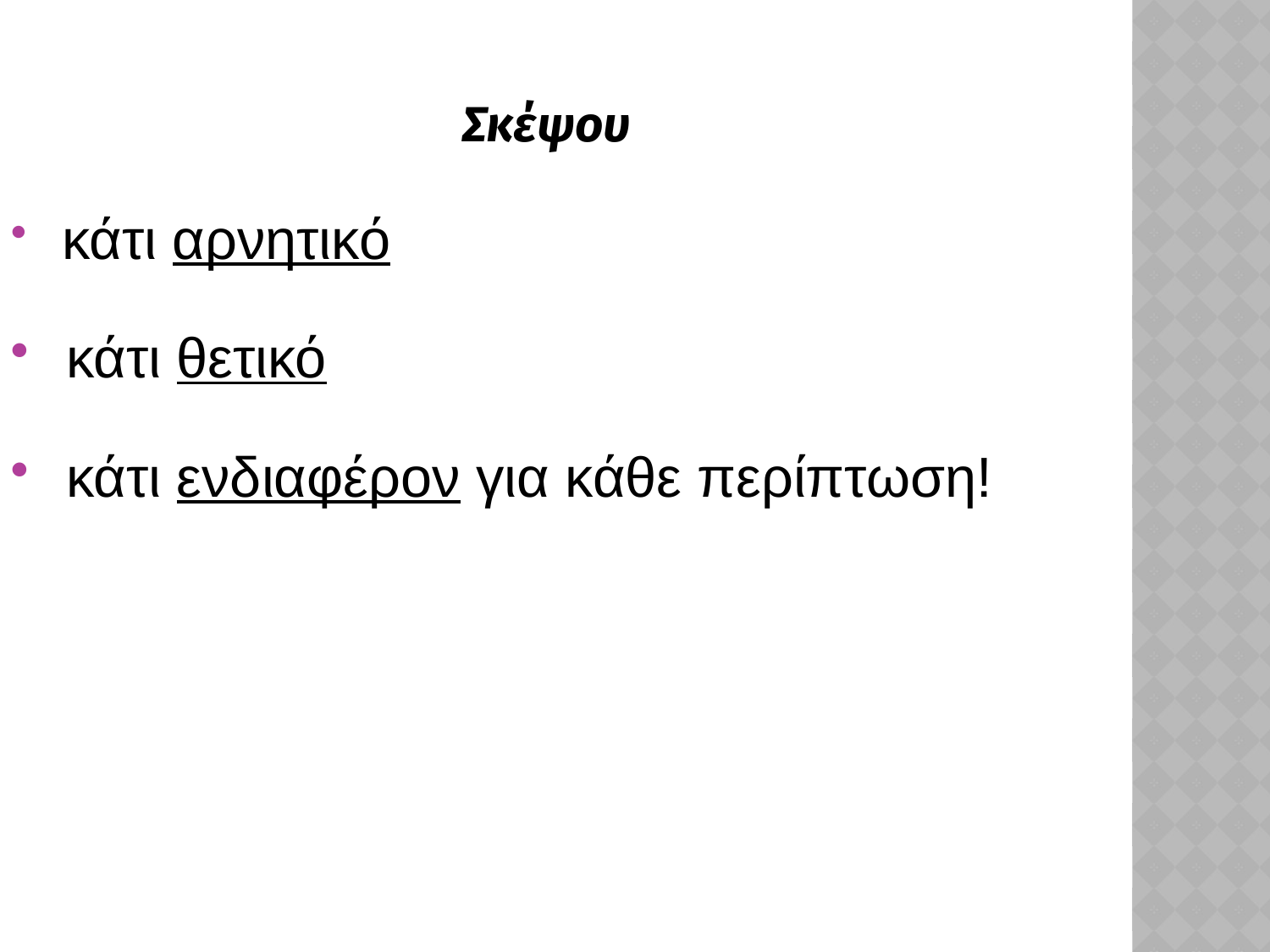

Σκέψου
 κάτι αρνητικό
 κάτι θετικό
 κάτι ενδιαφέρον για κάθε περίπτωση!